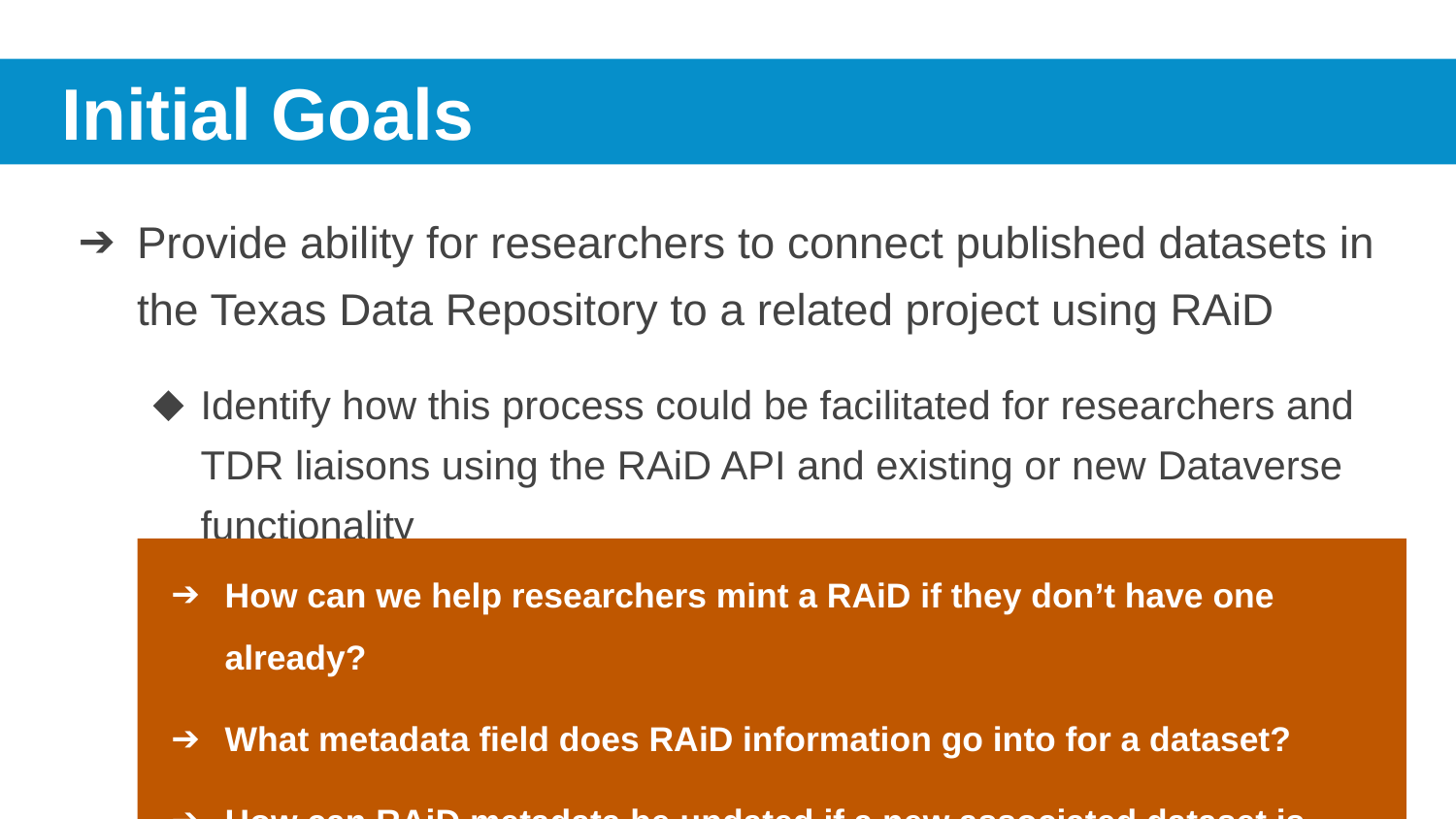

# Initial Goals
Provide ability for researchers to connect published datasets in the Texas Data Repository to a related project using RAiD
Identify how this process could be facilitated for researchers and TDR liaisons using the RAiD API and existing or new Dataverse functionality
How can we help researchers mint a RAiD if they don’t have one already?
What metadata field does RAiD information go into for a dataset?
How can RAiD metadata be updated if a new associated dataset is published?